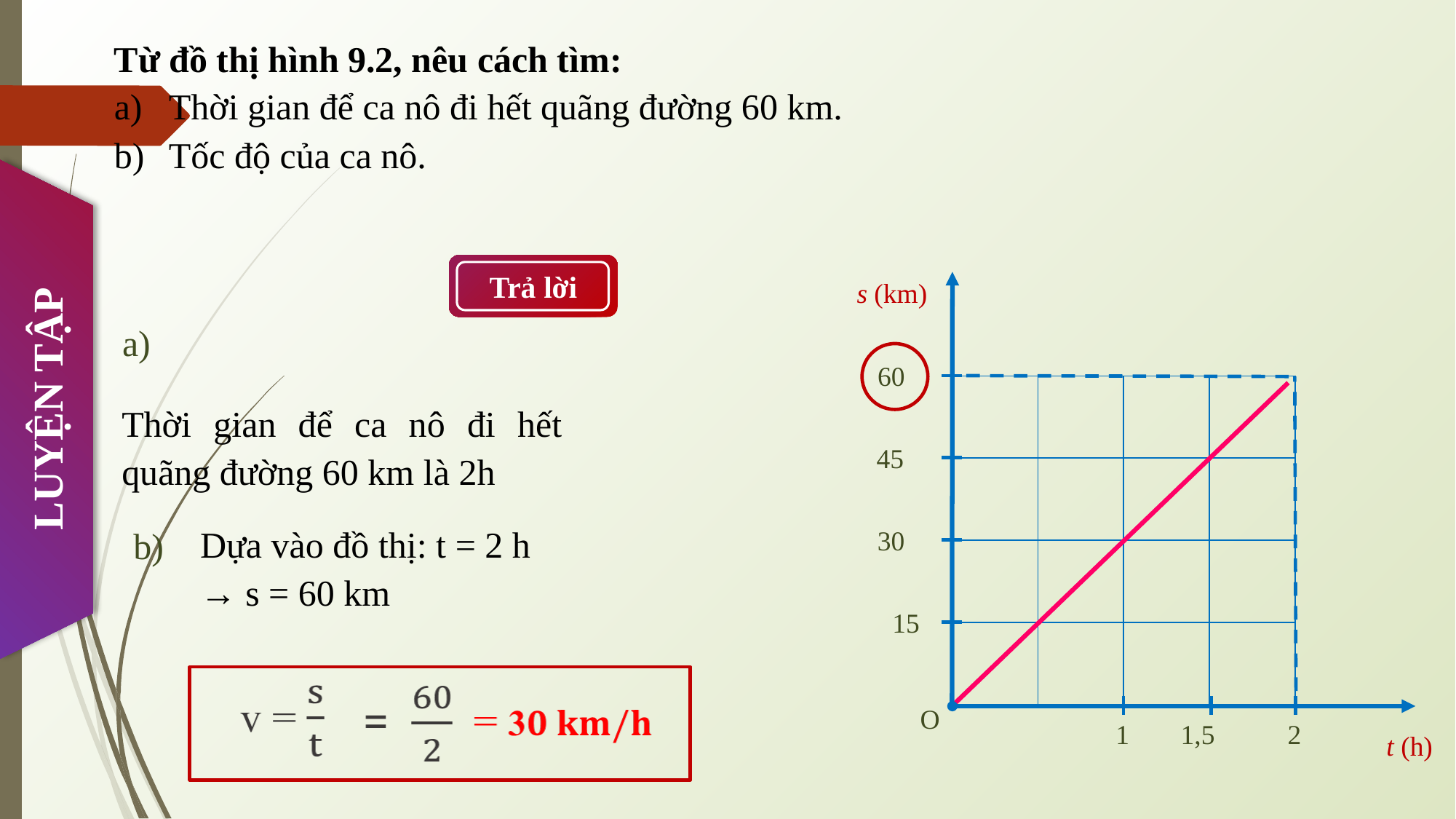

Từ đồ thị hình 9.2, nêu cách tìm:
Thời gian để ca nô đi hết quãng đường 60 km.
Tốc độ của ca nô.

LUYỆN TẬP
Trả lời

s (km)
a)

60
|  |  |  |  |
| --- | --- | --- | --- |
|  |  |  |  |
|  |  |  |  |
|  |  |  |  |
Thời gian để ca nô đi hết quãng đường 60 km là 2h
45
Dựa vào đồ thị: t = 2 h
→ s = 60 km
b)
30
15

O
1
1,5
2

t (h)